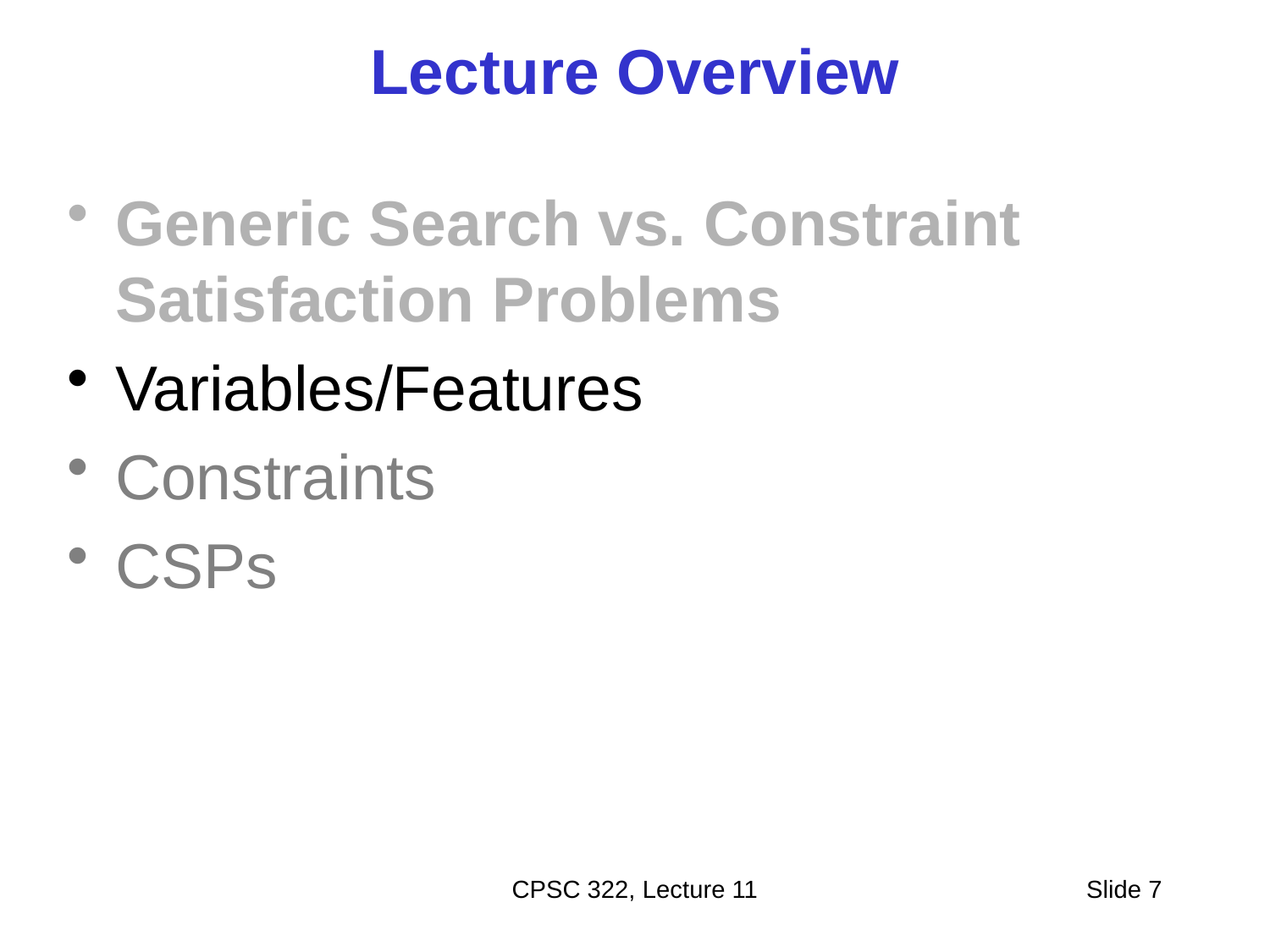

# Lecture Overview
Generic Search vs. Constraint Satisfaction Problems
Variables/Features
Constraints
CSPs

CPSC 322, Lecture 11
Slide 7